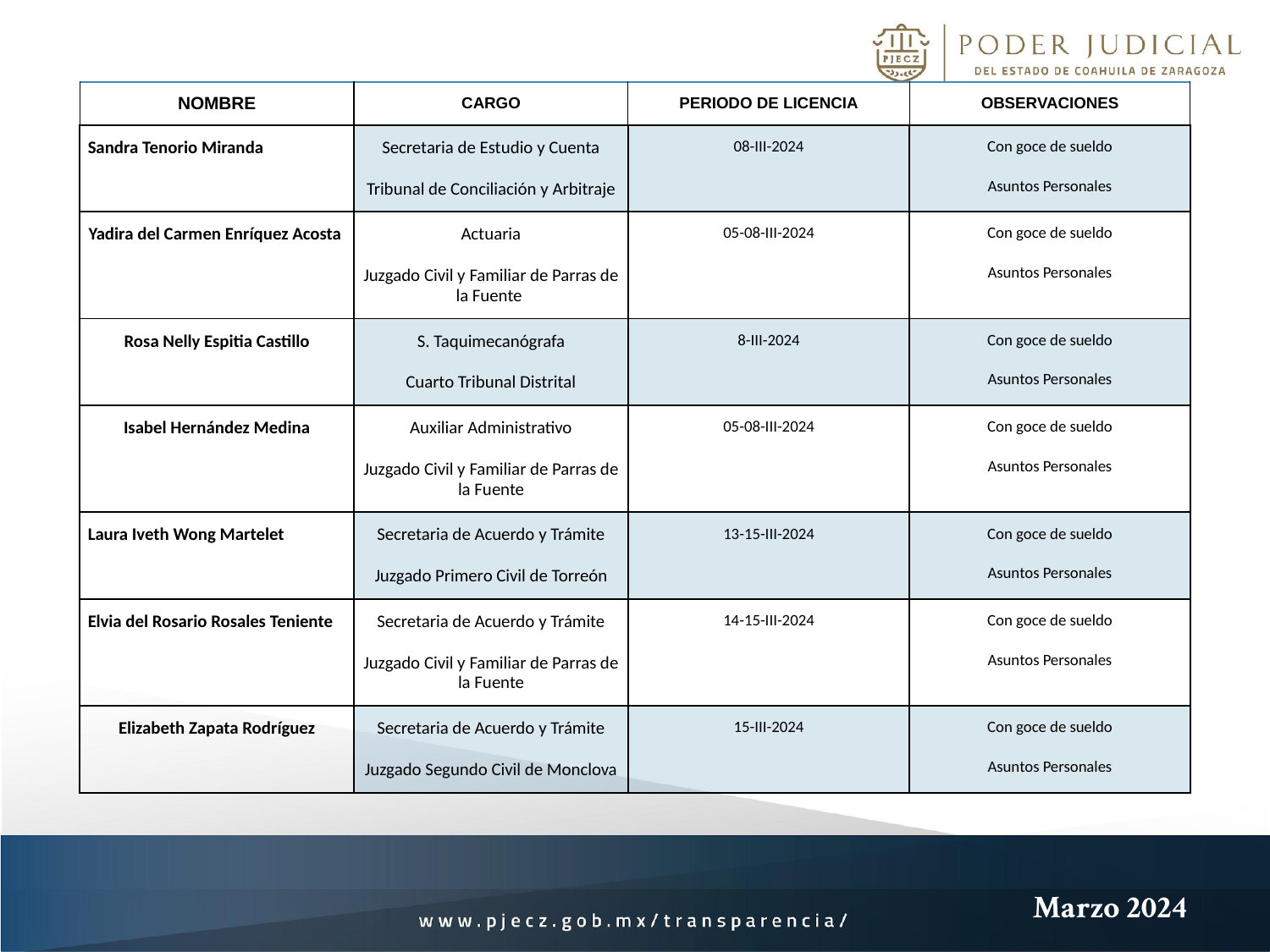

| NOMBRE | CARGO | PERIODO DE LICENCIA | OBSERVACIONES |
| --- | --- | --- | --- |
| Sandra Tenorio Miranda | Secretaria de Estudio y Cuenta Tribunal de Conciliación y Arbitraje | 08-III-2024 | Con goce de sueldo Asuntos Personales |
| Yadira del Carmen Enríquez Acosta | Actuaria Juzgado Civil y Familiar de Parras de la Fuente | 05-08-III-2024 | Con goce de sueldo Asuntos Personales |
| Rosa Nelly Espitia Castillo | S. Taquimecanógrafa Cuarto Tribunal Distrital | 8-III-2024 | Con goce de sueldo Asuntos Personales |
| Isabel Hernández Medina | Auxiliar Administrativo Juzgado Civil y Familiar de Parras de la Fuente | 05-08-III-2024 | Con goce de sueldo Asuntos Personales |
| Laura Iveth Wong Martelet | Secretaria de Acuerdo y Trámite Juzgado Primero Civil de Torreón | 13-15-III-2024 | Con goce de sueldo Asuntos Personales |
| Elvia del Rosario Rosales Teniente | Secretaria de Acuerdo y Trámite Juzgado Civil y Familiar de Parras de la Fuente | 14-15-III-2024 | Con goce de sueldo Asuntos Personales |
| Elizabeth Zapata Rodríguez | Secretaria de Acuerdo y Trámite Juzgado Segundo Civil de Monclova | 15-III-2024 | Con goce de sueldo Asuntos Personales |
Marzo 2024